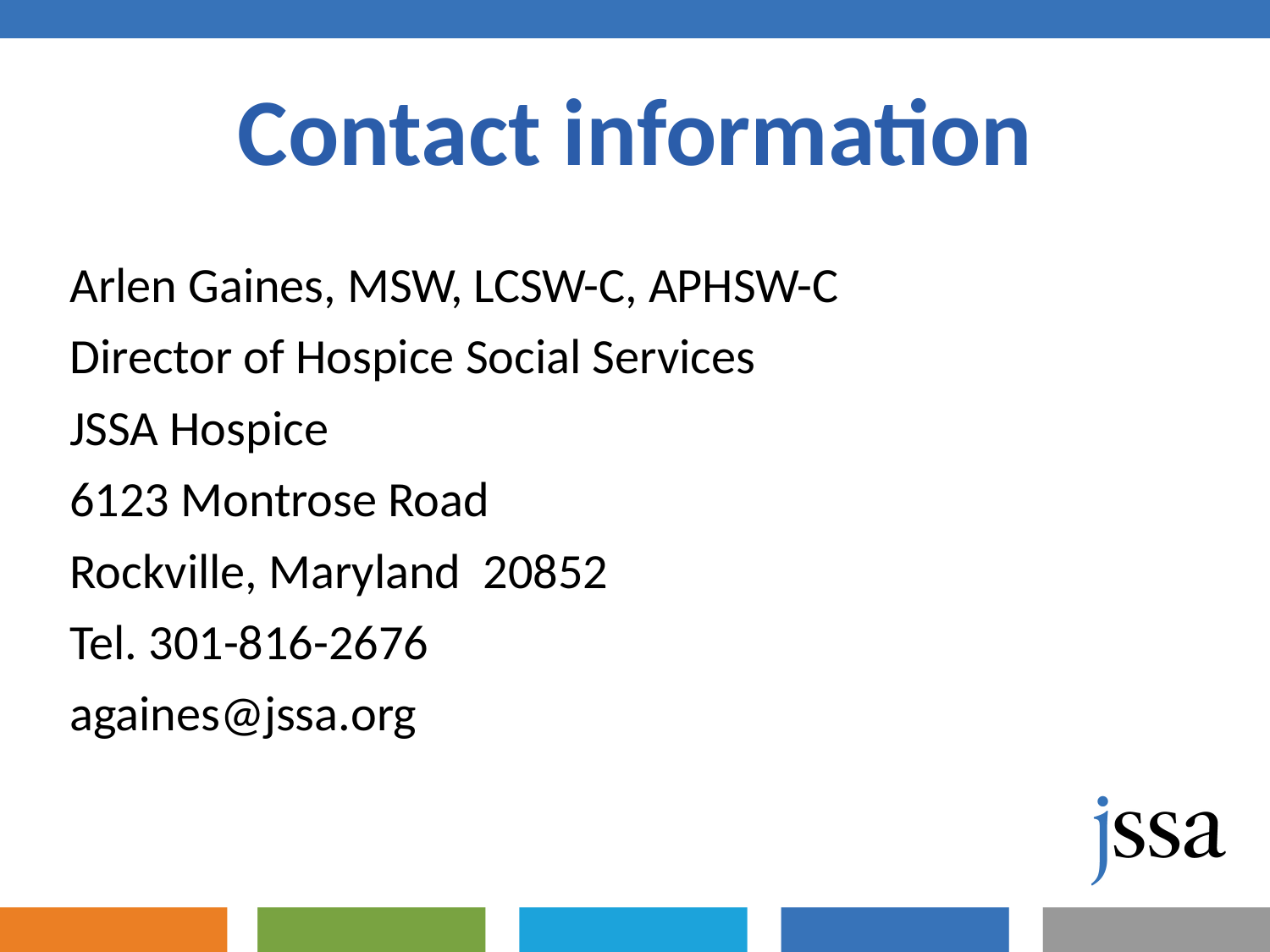

# Contact information
Arlen Gaines, MSW, LCSW-C, APHSW-C
Director of Hospice Social Services
JSSA Hospice
6123 Montrose Road
Rockville, Maryland  20852
Tel. 301-816-2676
againes@jssa.org